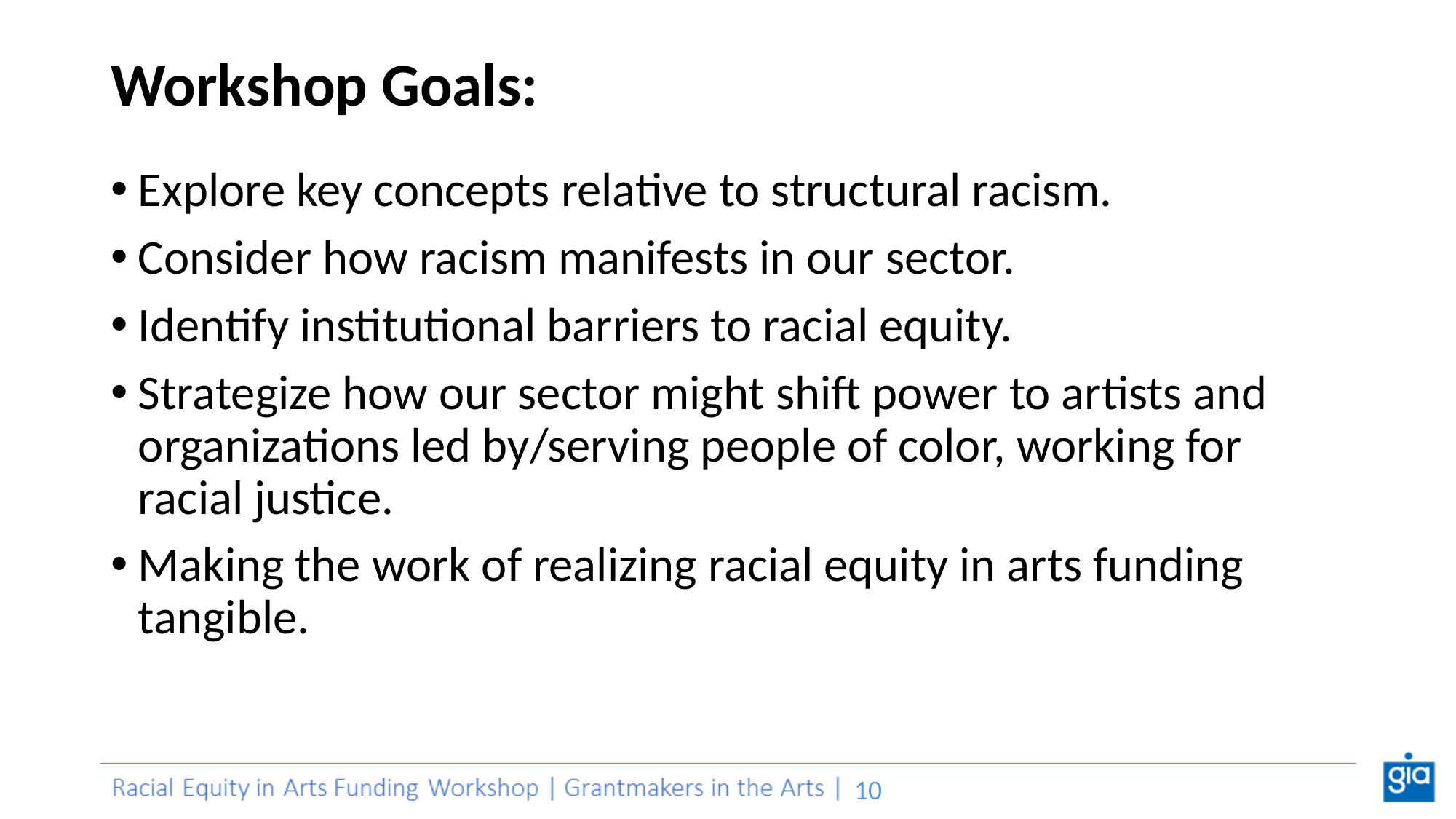

# Workshop Goals:
Explore key concepts relative to structural racism.
Consider how racism manifests in our sector.
Identify institutional barriers to racial equity.
Strategize how our sector might shift power to artists and organizations led by/serving people of color, working for racial justice.
Making the work of realizing racial equity in arts funding tangible.

10